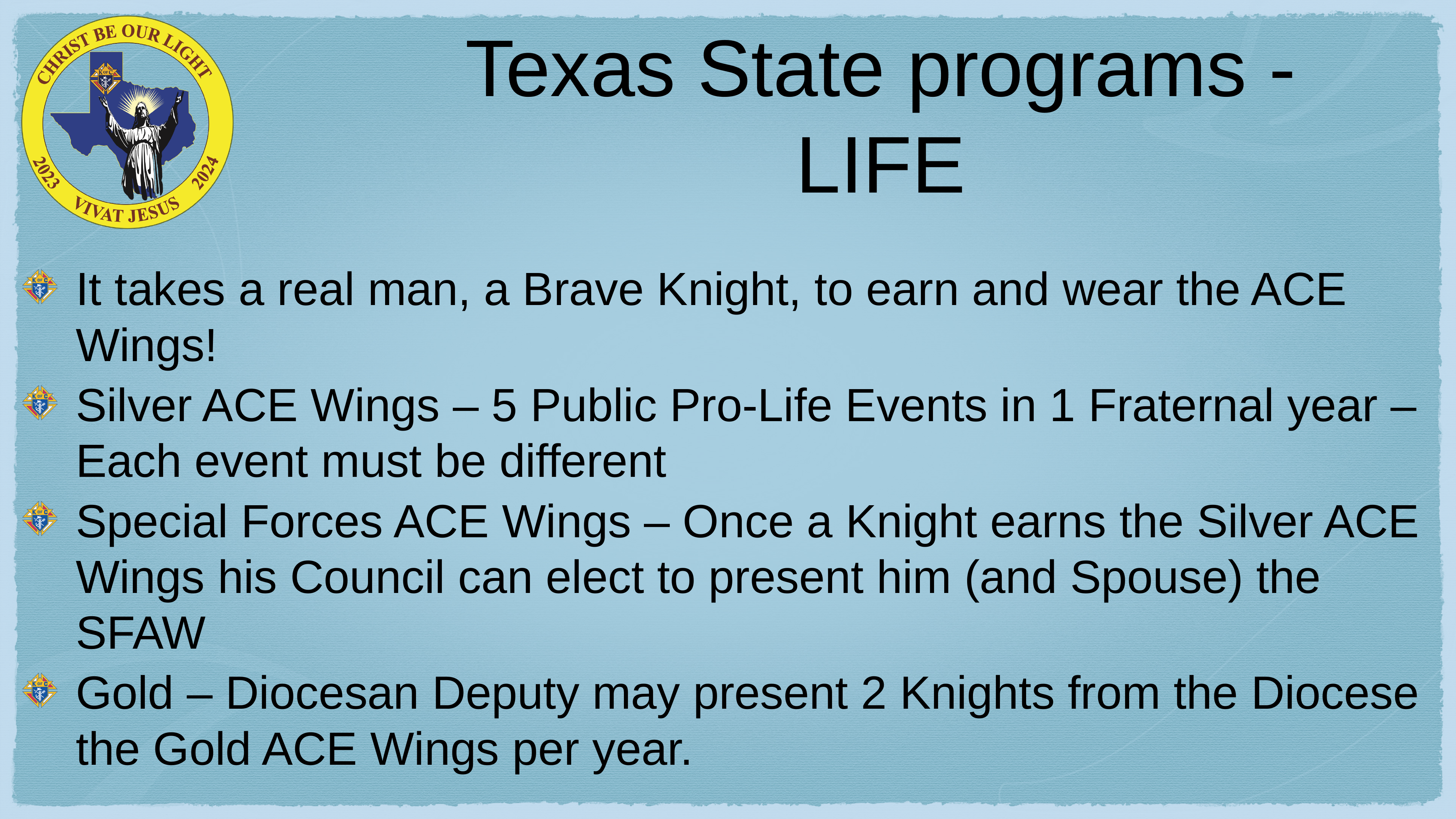

# Texas State programs - LIFE
It takes a real man, a Brave Knight, to earn and wear the ACE Wings!
Silver ACE Wings – 5 Public Pro-Life Events in 1 Fraternal year – Each event must be different
Special Forces ACE Wings – Once a Knight earns the Silver ACE Wings his Council can elect to present him (and Spouse) the SFAW
Gold – Diocesan Deputy may present 2 Knights from the Diocese the Gold ACE Wings per year.